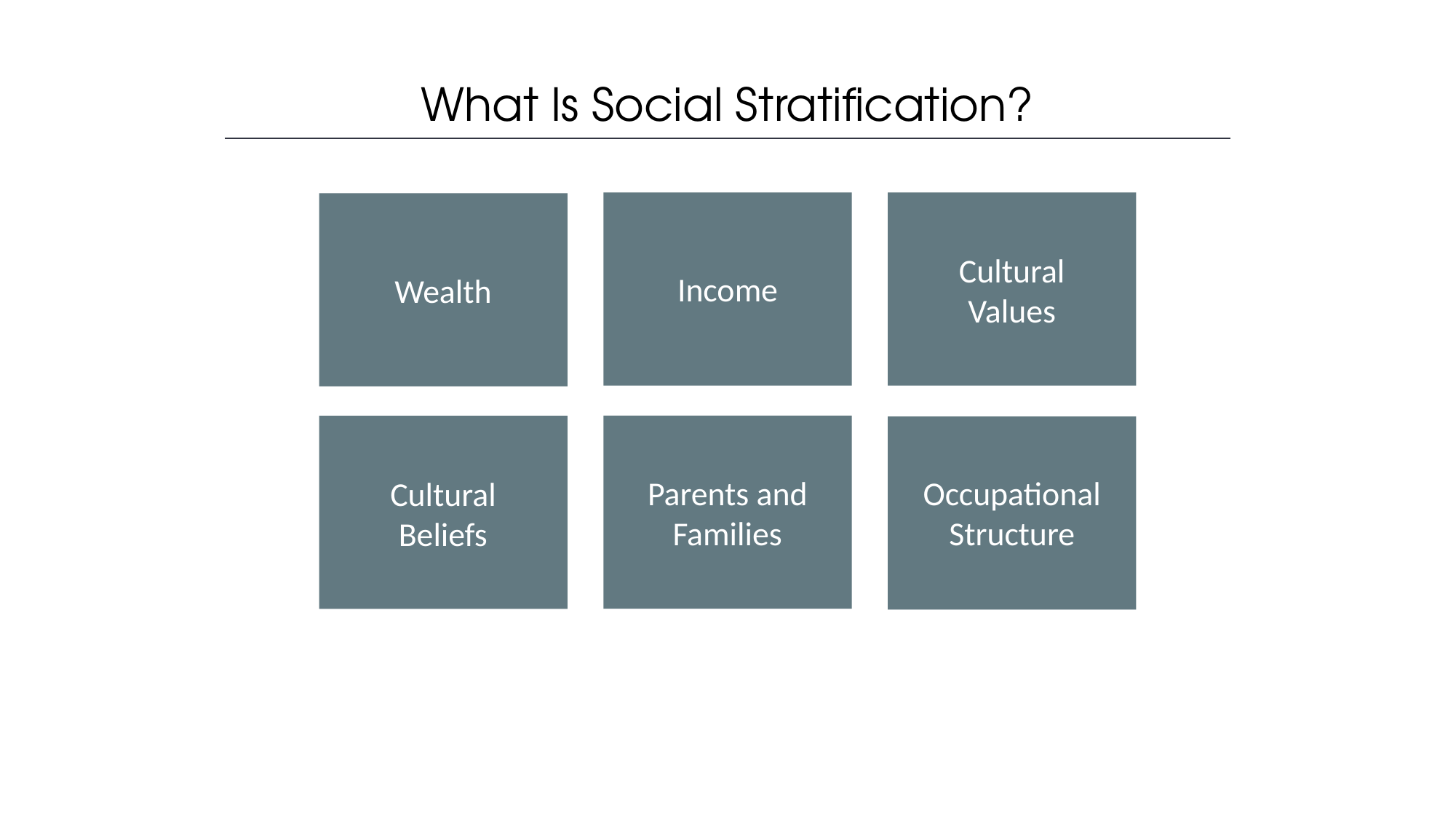

What Is Social Stratification?
HAWKES LEARNING

Income

Cultural Values

Wealth

Parents and Families

Cultural Beliefs

Occupational Structure